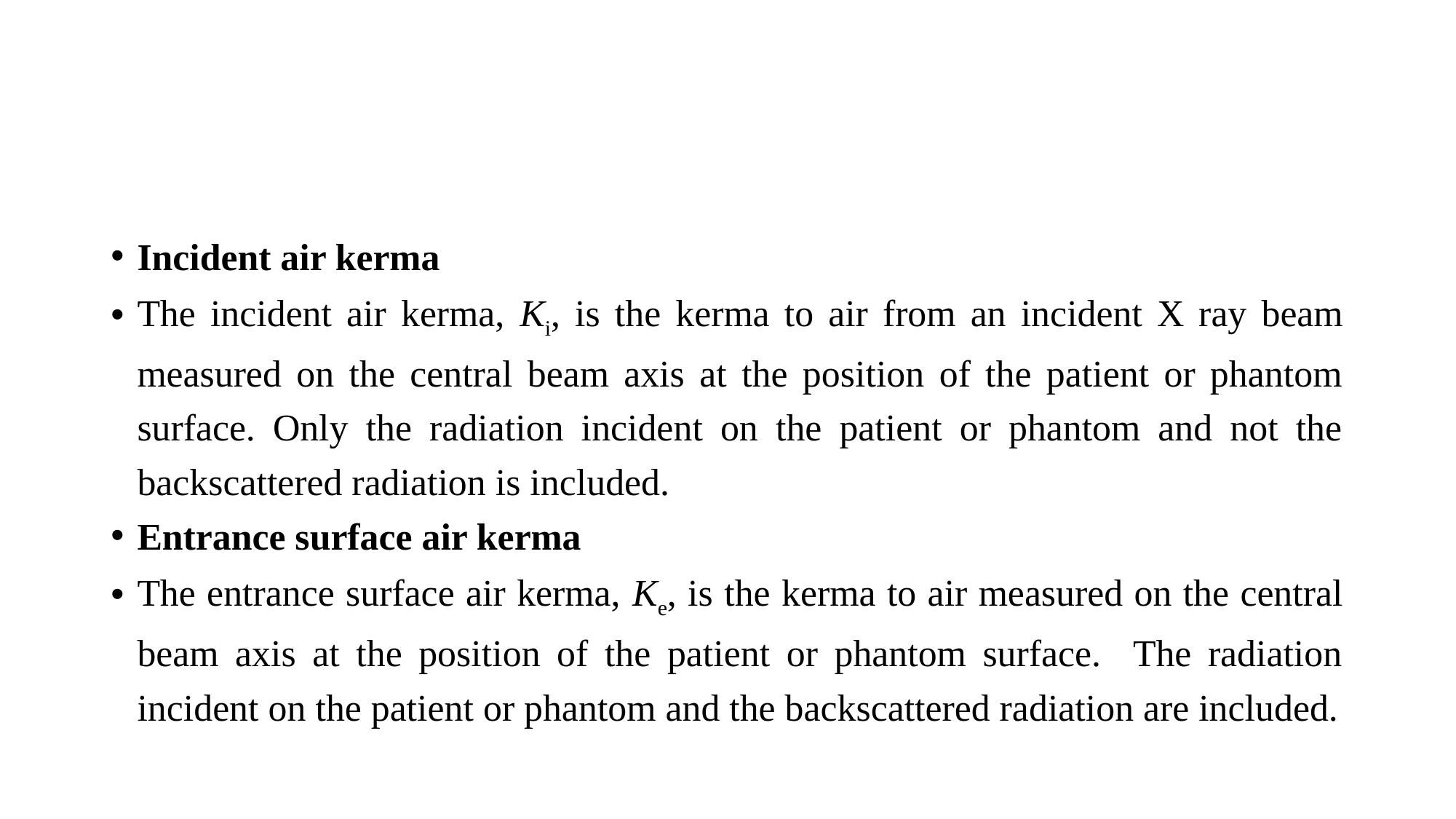

#
Incident air kerma
The incident air kerma, Ki, is the kerma to air from an incident X ray beam measured on the central beam axis at the position of the patient or phantom surface. Only the radiation incident on the patient or phantom and not the backscattered radiation is included.
Entrance surface air kerma
The entrance surface air kerma, Ke, is the kerma to air measured on the central beam axis at the position of the patient or phantom surface.  The radiation incident on the patient or phantom and the backscattered radiation are included.